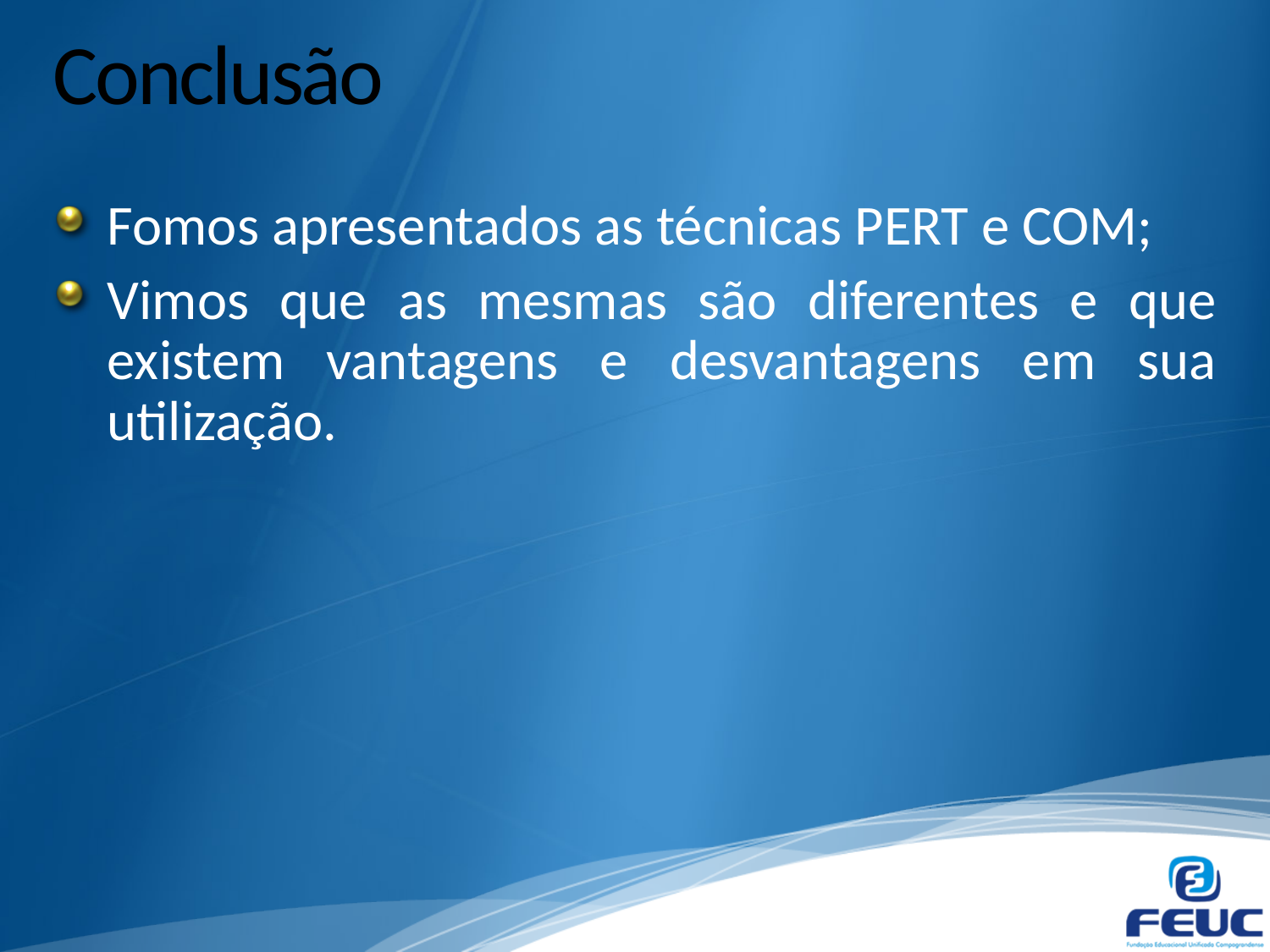

# Conclusão
Fomos apresentados as técnicas PERT e COM;
Vimos que as mesmas são diferentes e que existem vantagens e desvantagens em sua utilização.